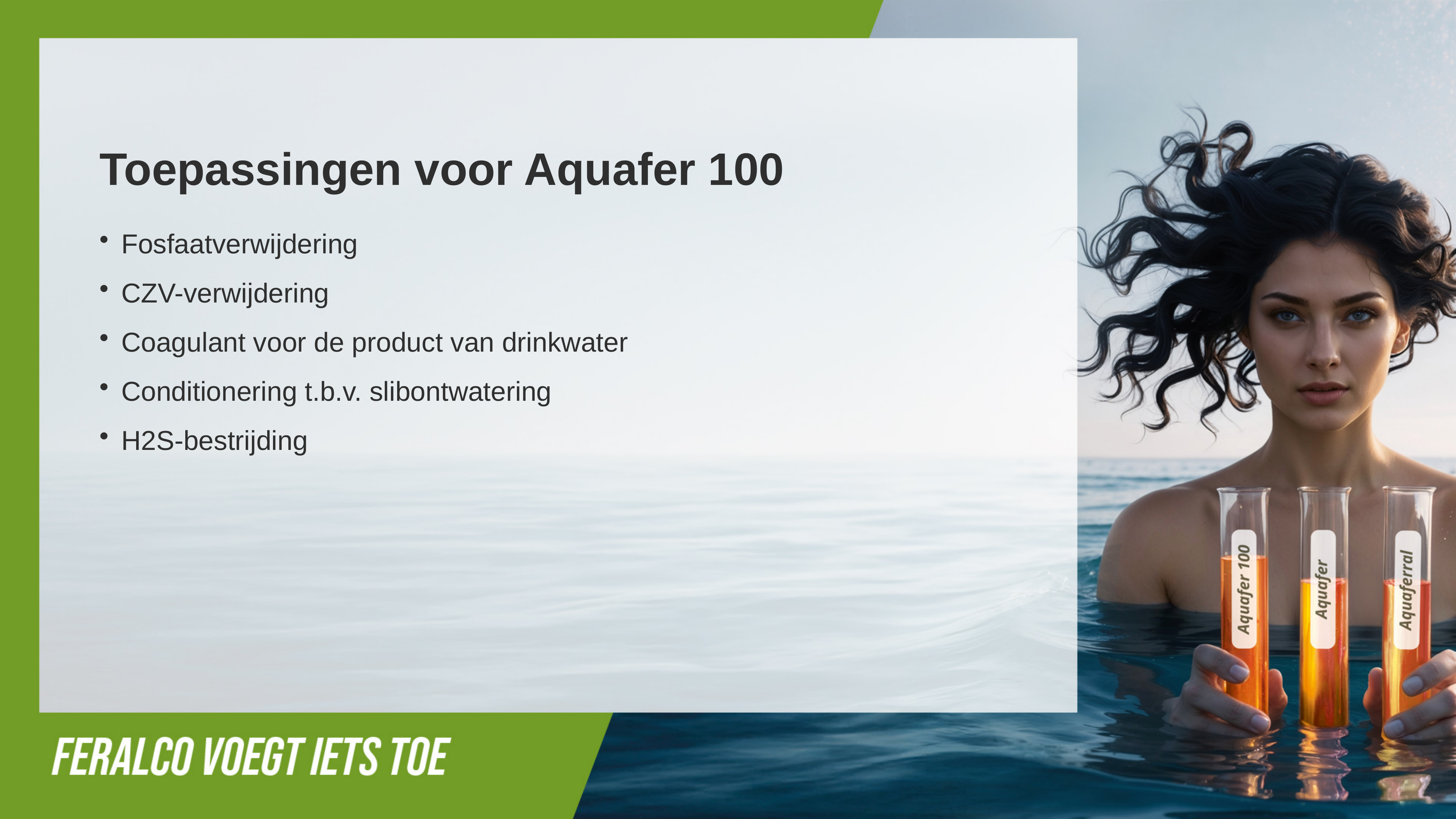

Toepassingen voor Aquafer 100
Fosfaatverwijdering
CZV-verwijdering
Coagulant voor de product van drinkwater
Conditionering t.b.v. slibontwatering
H2S-bestrijding